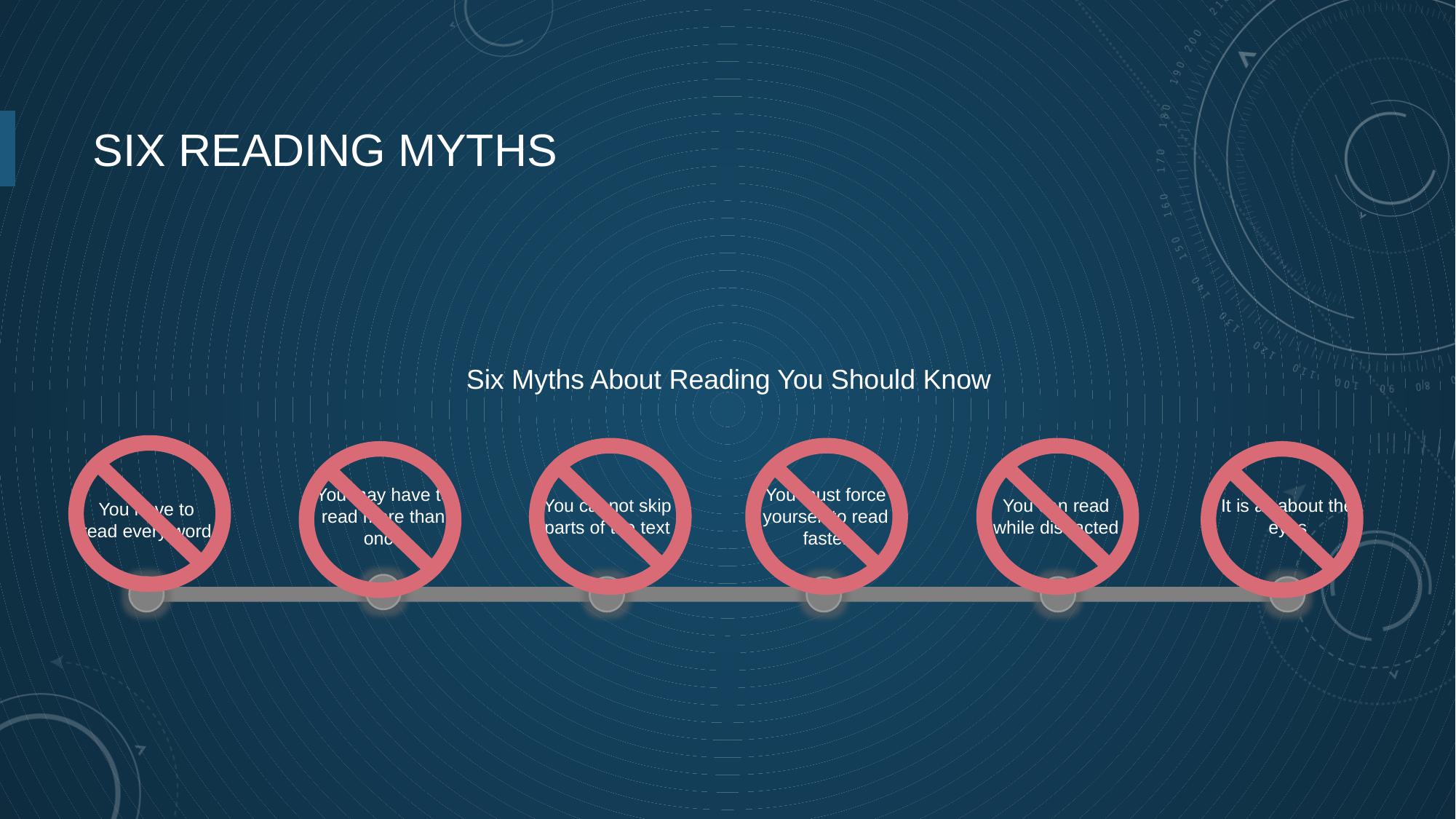

# Six Reading Myths
Six Myths About Reading You Should Know

You may have to read more than once
You cannot skip parts of the text
You must force yourself to read faster
You can read while distracted
It is all about the eyes
You have to read every word